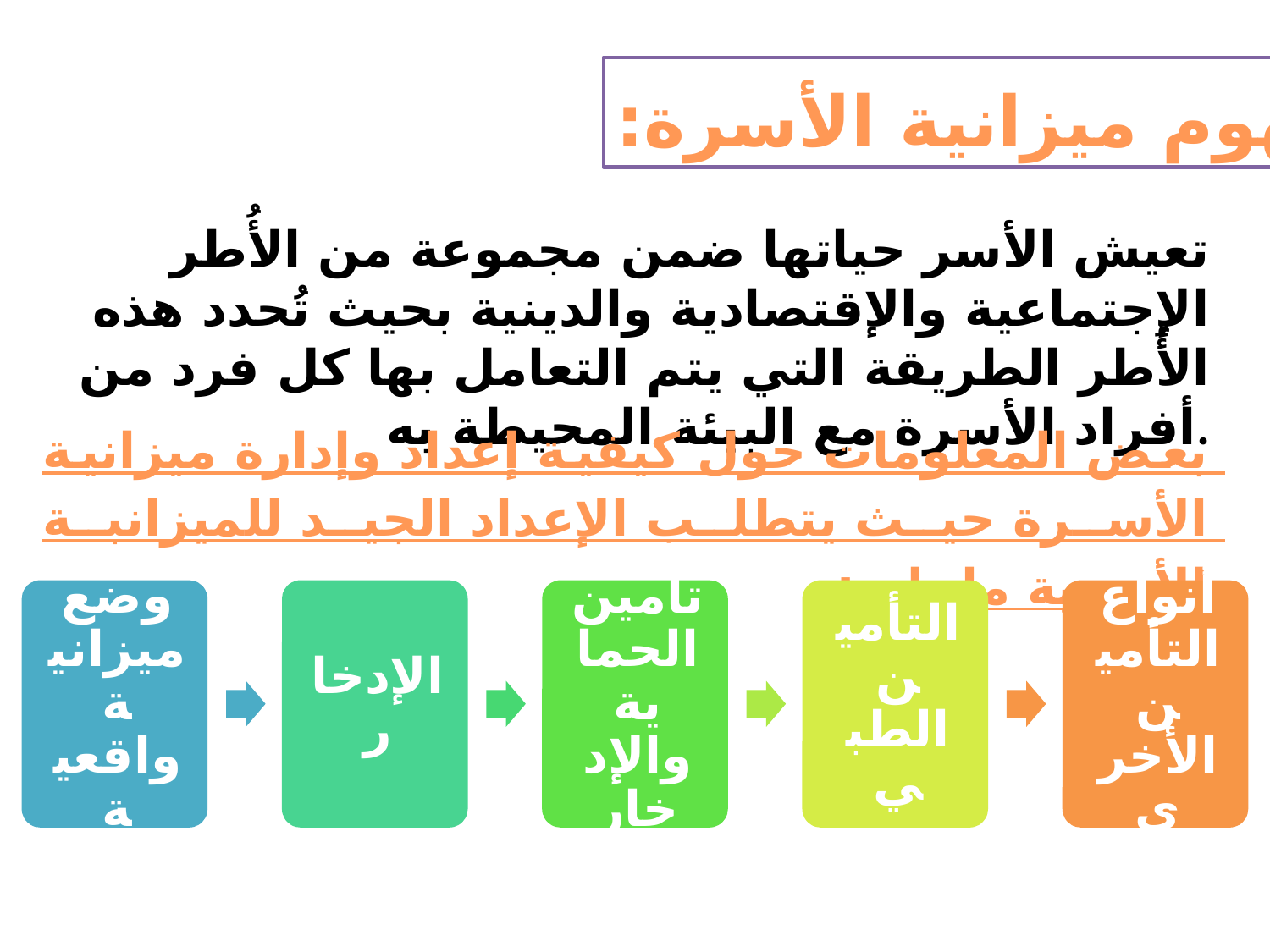

مفهوم ميزانية الأسرة:
تعيش الأسر حياتها ضمن مجموعة من الأُطر الإجتماعية والإقتصادية والدينية بحيث تُحدد هذه الأُطر الطريقة التي يتم التعامل بها كل فرد من أفراد الأسرة مع البيئة المحيطة به.
بعض المعلومات حول كيفية إعداد وإدارة ميزانية الأسرة حيث يتطلب الإعداد الجيد للميزانبة الأسرية ما يلي:
وضع ميزانية واقعية

الإدخار

تأمين الحماية والإدخار

التأمين الطبي

أنواع التأمين الأخرى